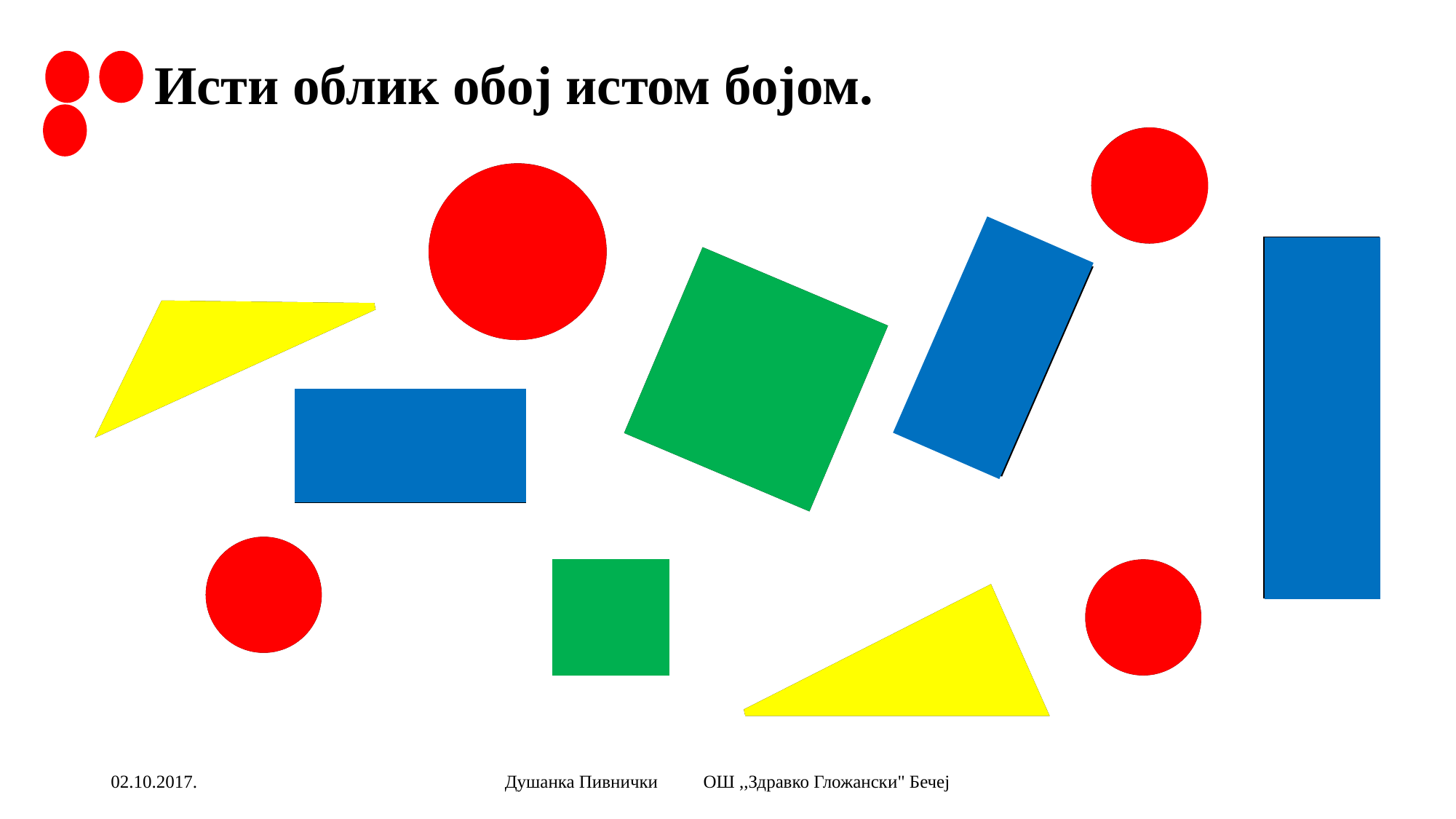

# Исти облик обој истом бојом.

02.10.2017.
Душанка Пивнички          ОШ ,,Здравко Гложански" Бечеј